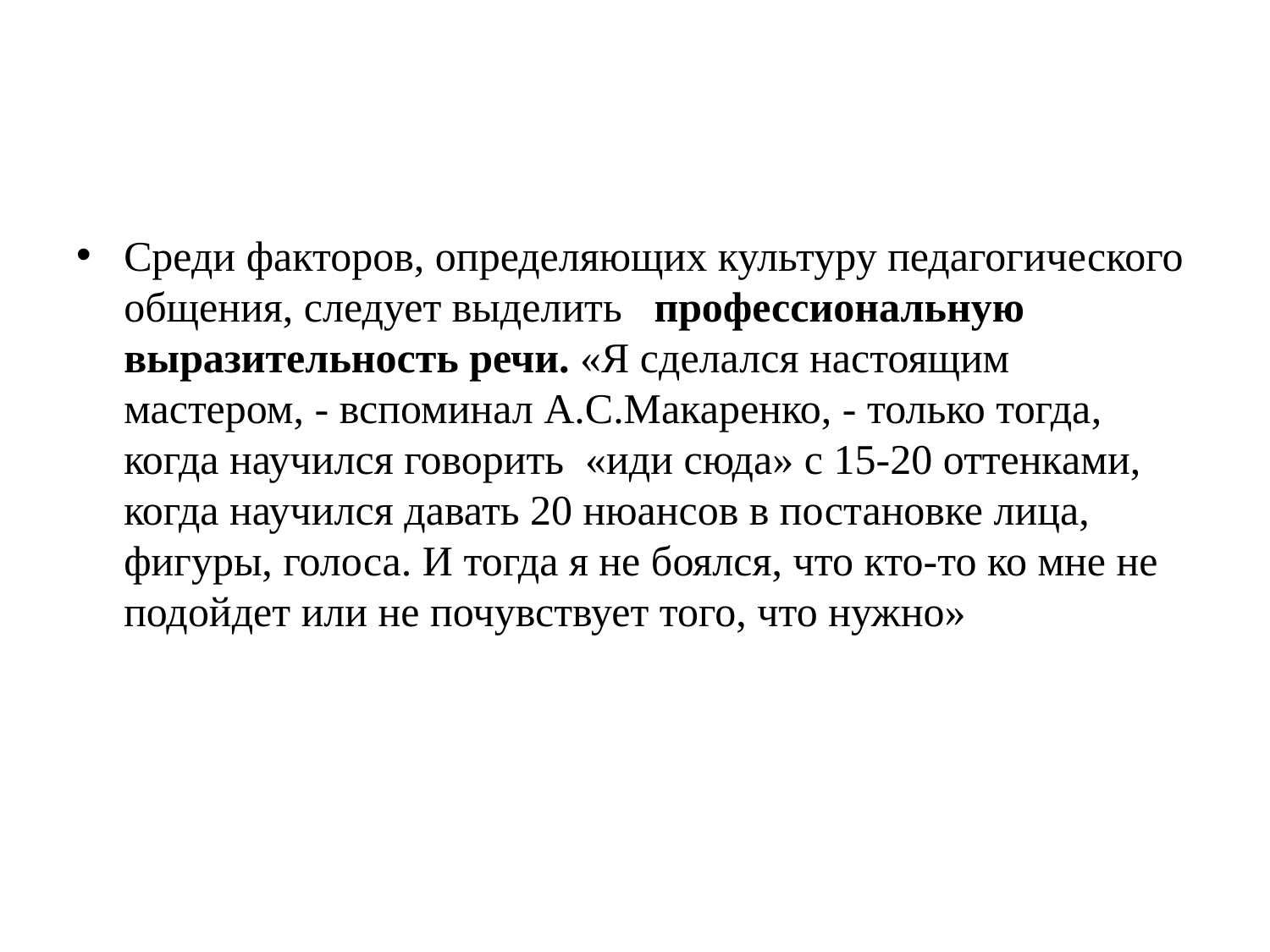

Среди факторов, определяющих культуру педагогического общения, следует выделить   профессиональную  выразительность речи. «Я сделался настоящим мастером, - вспоминал А.С.Макаренко, - только тогда, когда научился говорить  «иди сюда» с 15-20 оттенками, когда научился давать 20 нюансов в постановке лица, фигуры, голоса. И тогда я не боялся, что кто-то ко мне не подойдет или не почувствует того, что нужно»